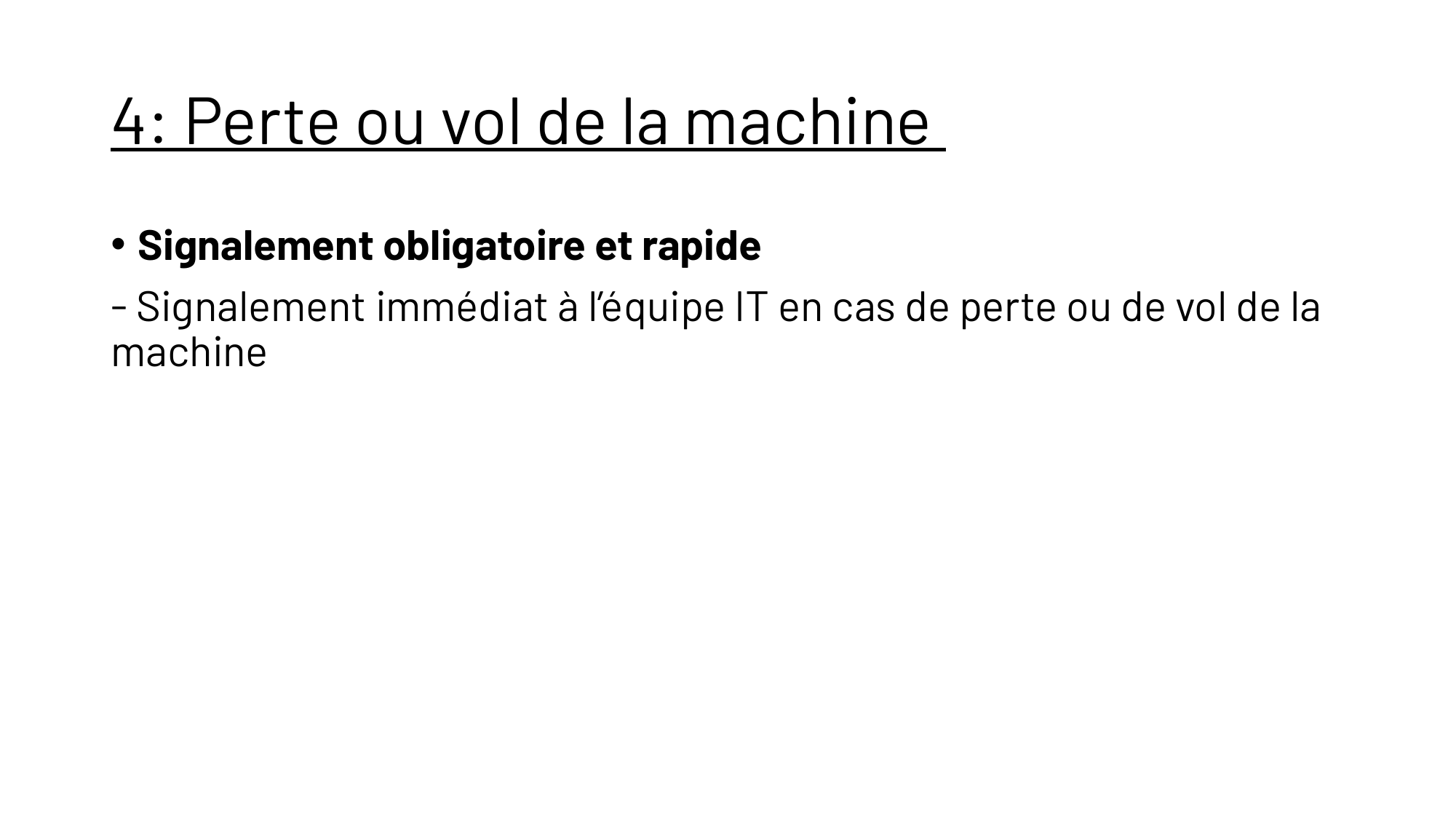

# 4: Perte ou vol de la machine
Signalement obligatoire et rapide
- Signalement immédiat à l’équipe IT en cas de perte ou de vol de la machine